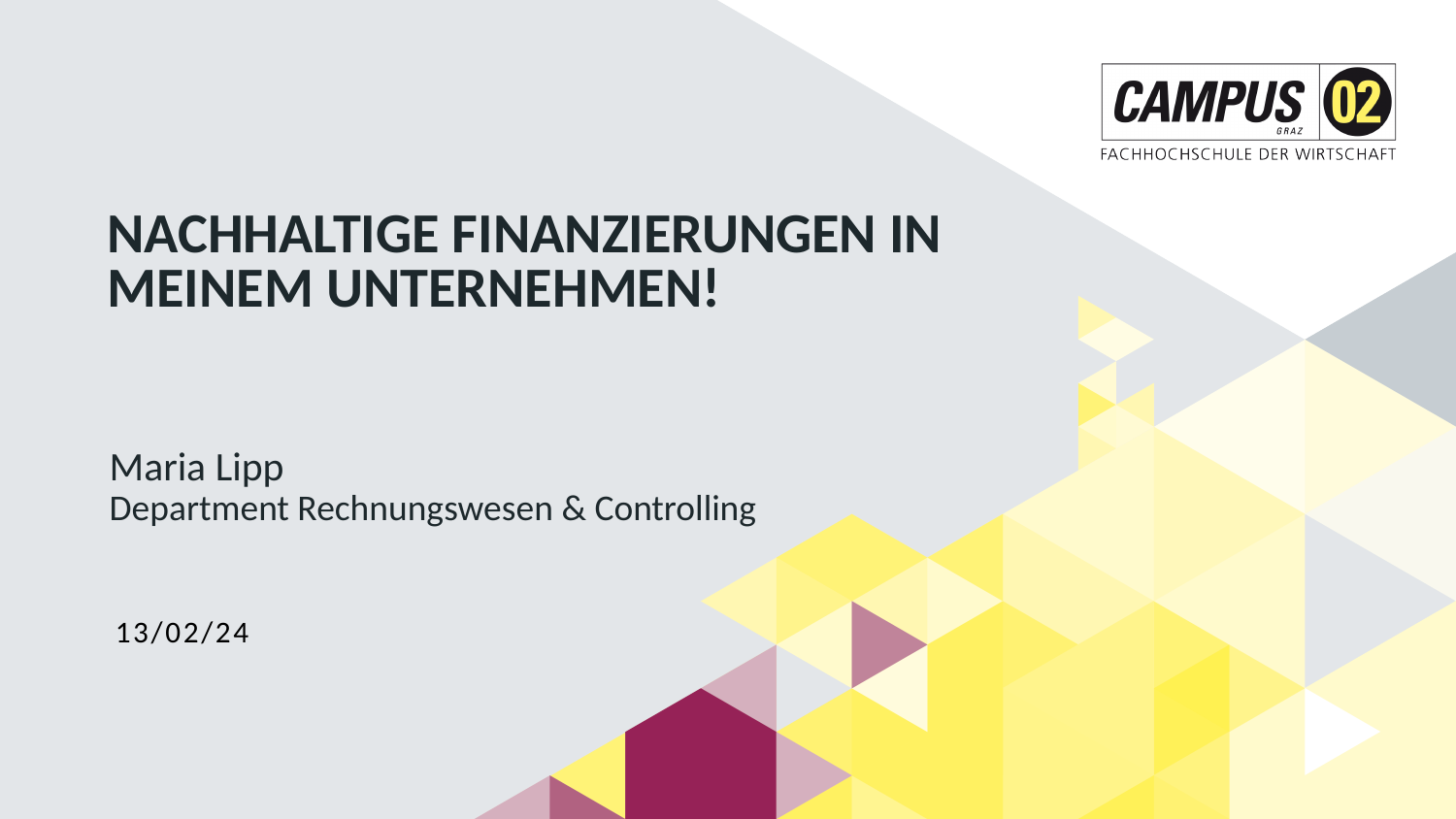

# Nachhaltige Finanzierungen in meinem Unternehmen!
Maria Lipp
Department Rechnungswesen & Controlling
13/02/24